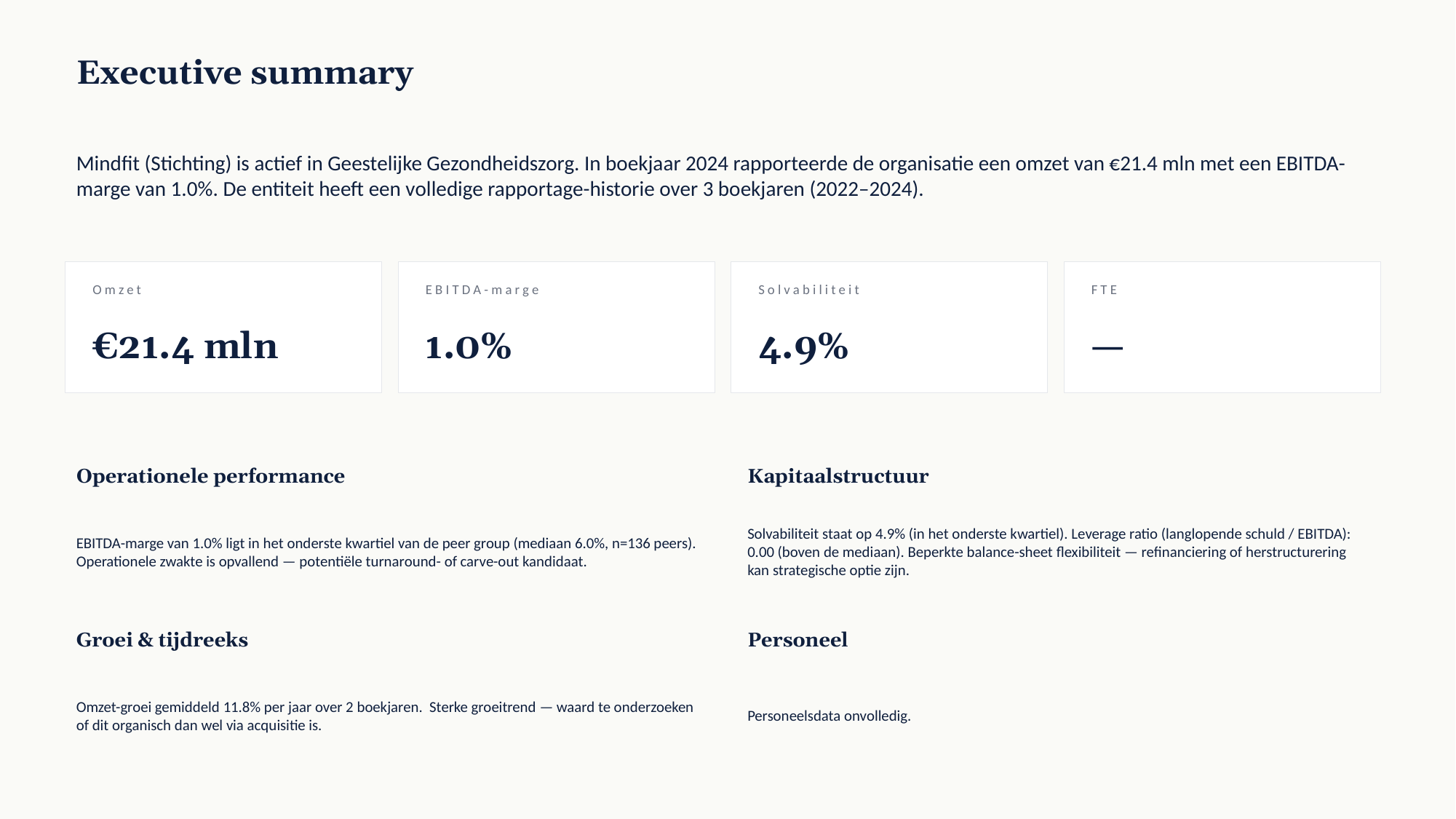

Executive summary
Mindfit (Stichting) is actief in Geestelijke Gezondheidszorg. In boekjaar 2024 rapporteerde de organisatie een omzet van €21.4 mln met een EBITDA-marge van 1.0%. De entiteit heeft een volledige rapportage-historie over 3 boekjaren (2022–2024).

Omzet
EBITDA-marge
Solvabiliteit
FTE
€21.4 mln
1.0%
4.9%
—
Operationele performance
Kapitaalstructuur
EBITDA-marge van 1.0% ligt in het onderste kwartiel van de peer group (mediaan 6.0%, n=136 peers). Operationele zwakte is opvallend — potentiële turnaround- of carve-out kandidaat.
Solvabiliteit staat op 4.9% (in het onderste kwartiel). Leverage ratio (langlopende schuld / EBITDA): 0.00 (boven de mediaan). Beperkte balance-sheet flexibiliteit — refinanciering of herstructurering kan strategische optie zijn.
Groei & tijdreeks
Personeel
Omzet-groei gemiddeld 11.8% per jaar over 2 boekjaren.  Sterke groeitrend — waard te onderzoeken of dit organisch dan wel via acquisitie is.
Personeelsdata onvolledig.